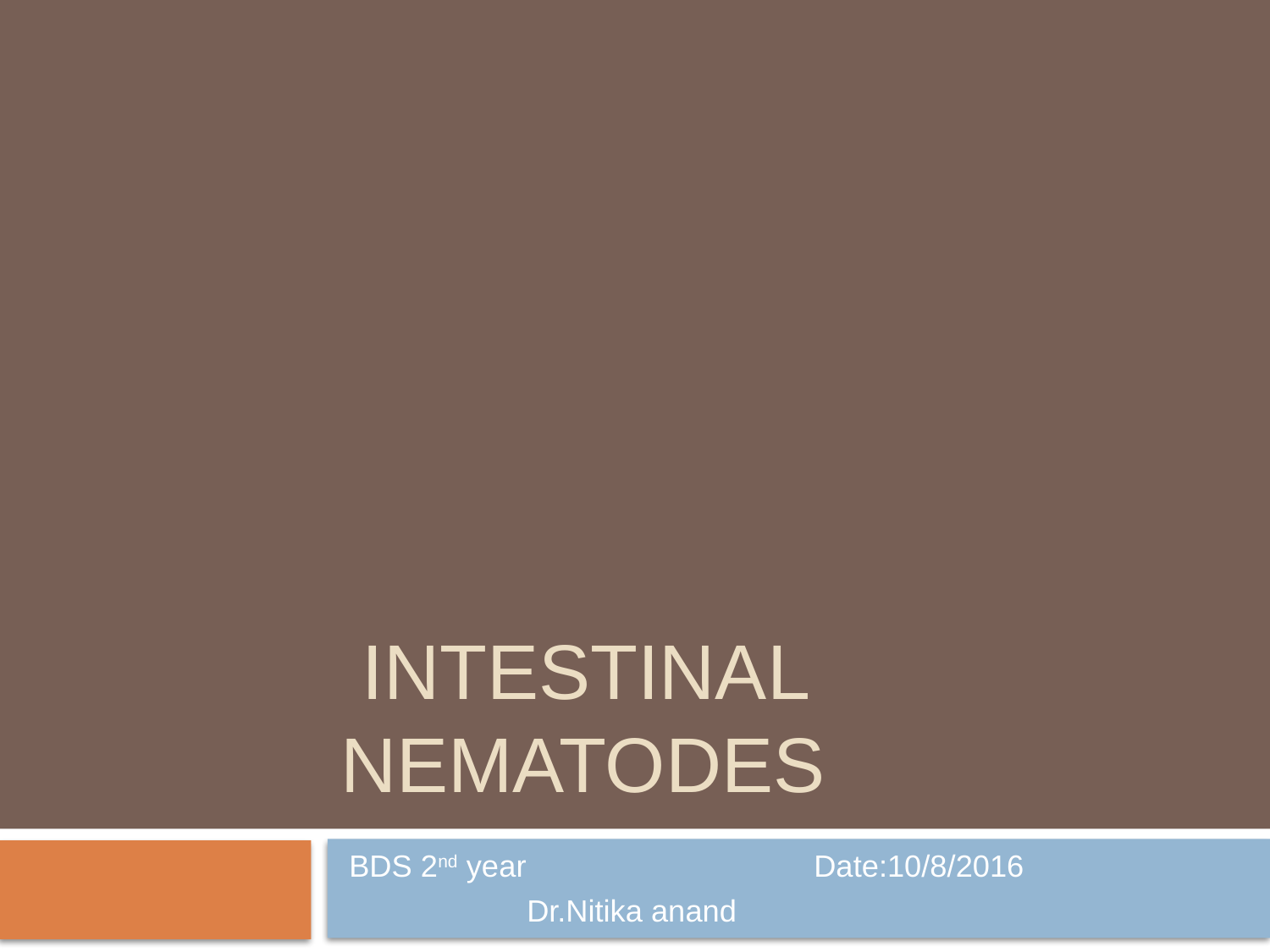

# INTESTINAL Nematodes
 BDS 2nd year                                  Date:10/8/2016
                      Dr.Nitika anand